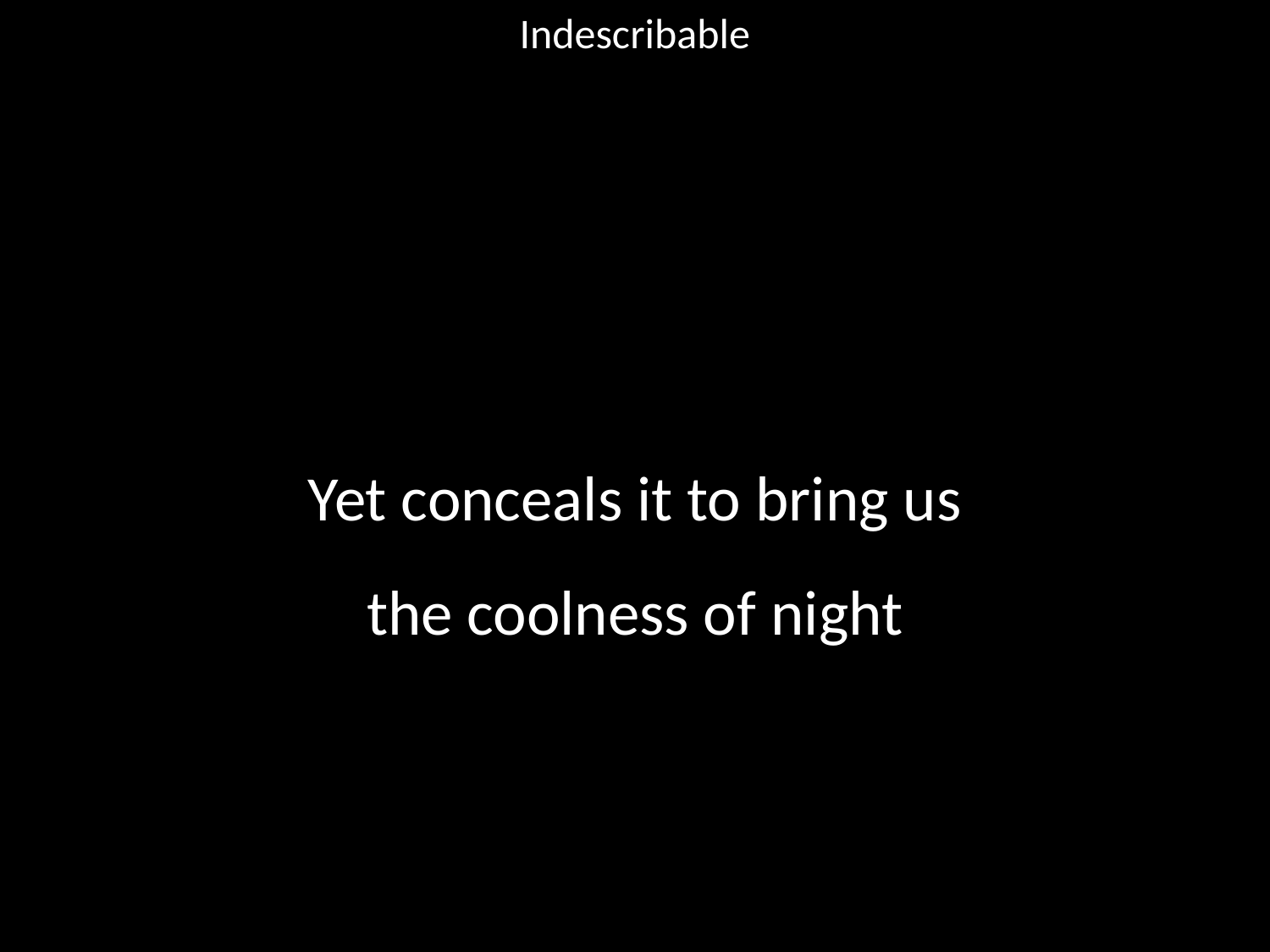

Indescribable
#
Yet conceals it to bring us
the coolness of night